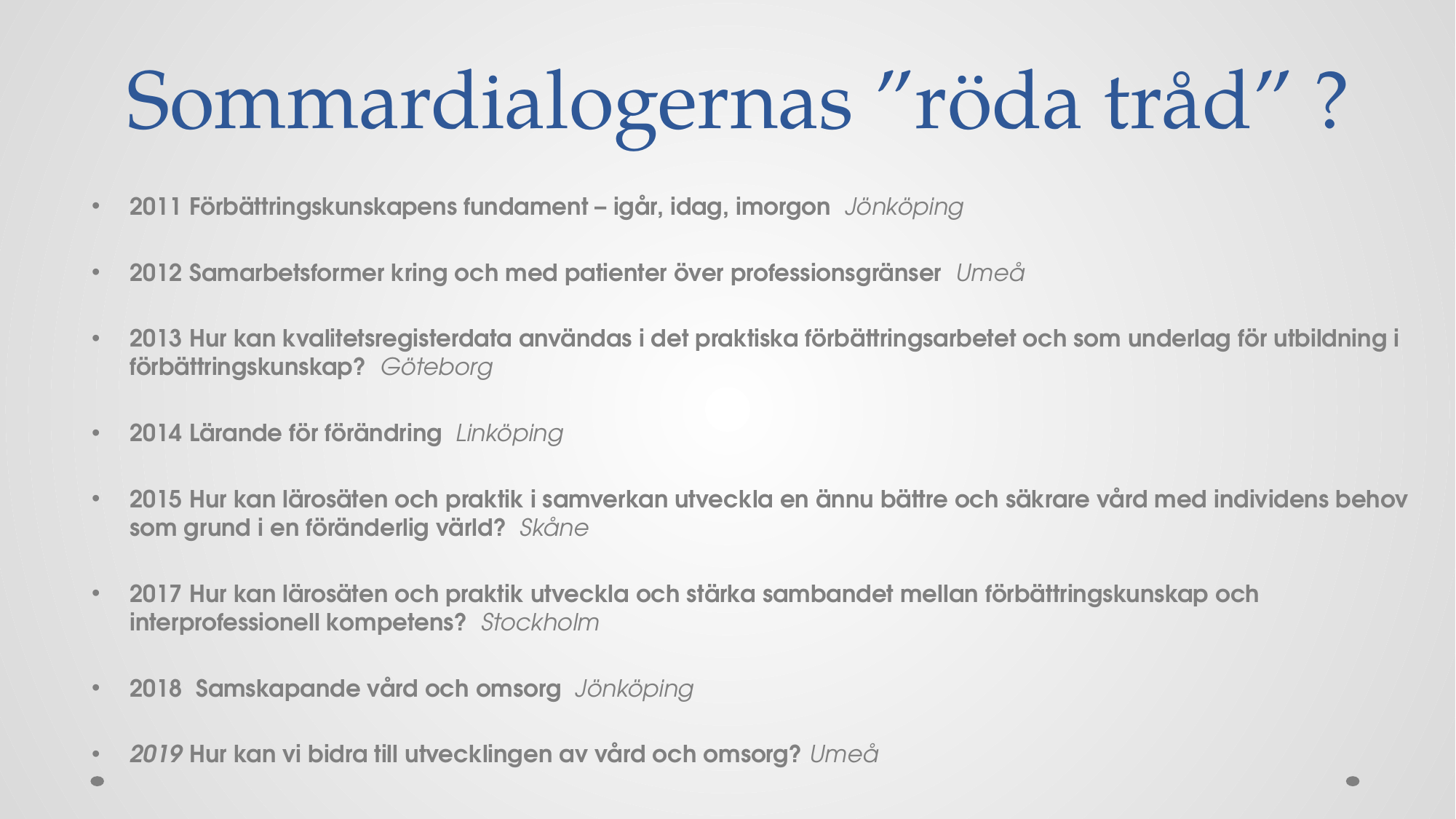

# Sommardialogernas ”röda tråd” ?
2011 Förbättringskunskapens fundament – igår, idag, imorgon  Jönköping

2012 Samarbetsformer kring och med patienter över professionsgränser  Umeå

2013 Hur kan kvalitetsregisterdata användas i det praktiska förbättringsarbetet och som underlag för utbildning i förbättringskunskap?  Göteborg

2014 Lärande för förändring  Linköping

2015 Hur kan lärosäten och praktik i samverkan utveckla en ännu bättre och säkrare vård med individens behov som grund i en föränderlig värld?  Skåne

2017 Hur kan lärosäten och praktik utveckla och stärka sambandet mellan förbättringskunskap och interprofessionell kompetens?  Stockholm

2018  Samskapande vård och omsorg  Jönköping

2019 Hur kan vi bidra till utvecklingen av vård och omsorg? Umeå